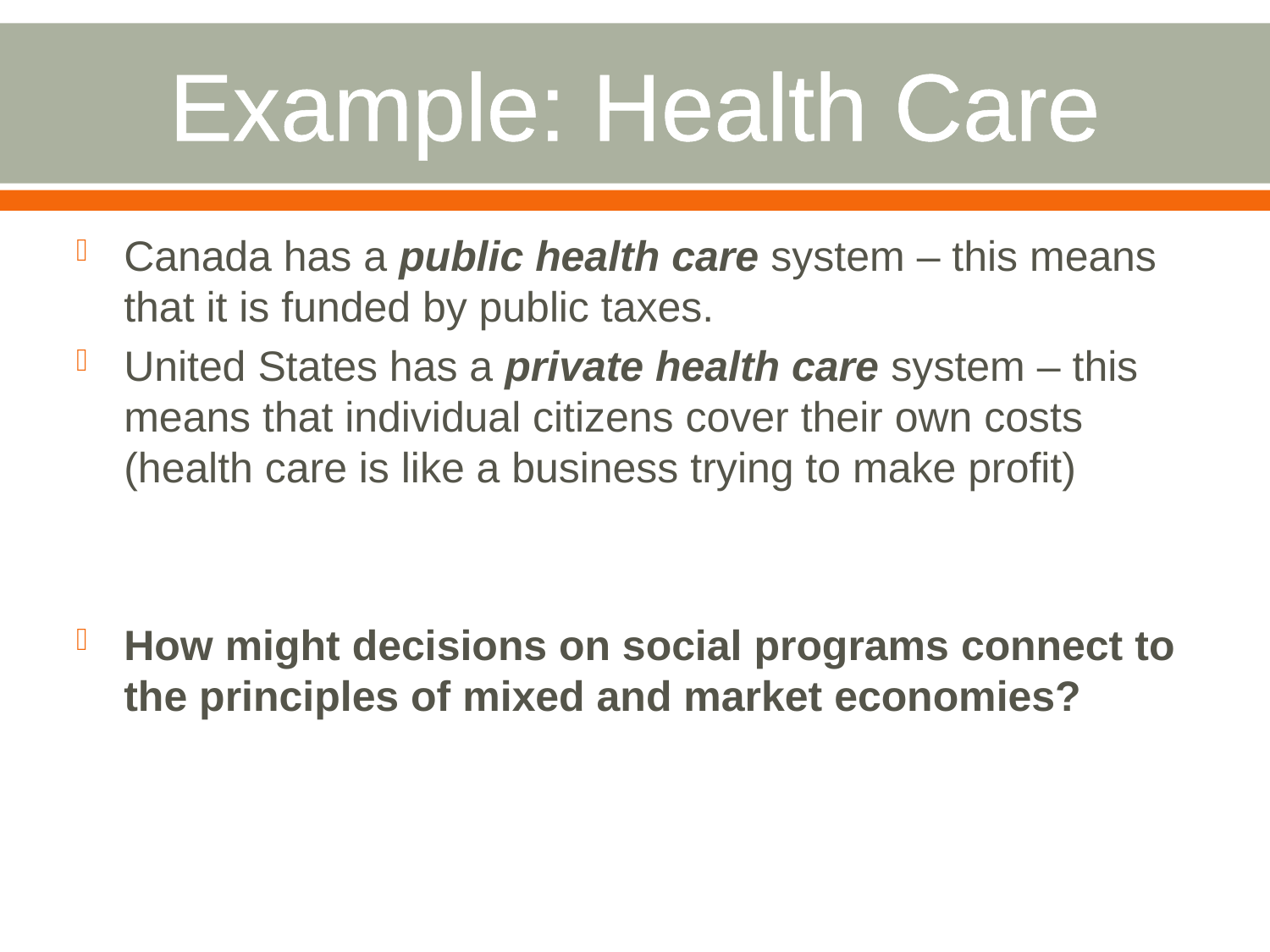

# Example: Health Care
Canada has a public health care system – this means that it is funded by public taxes.
United States has a private health care system – this means that individual citizens cover their own costs (health care is like a business trying to make profit)

How might decisions on social programs connect to the principles of mixed and market economies?